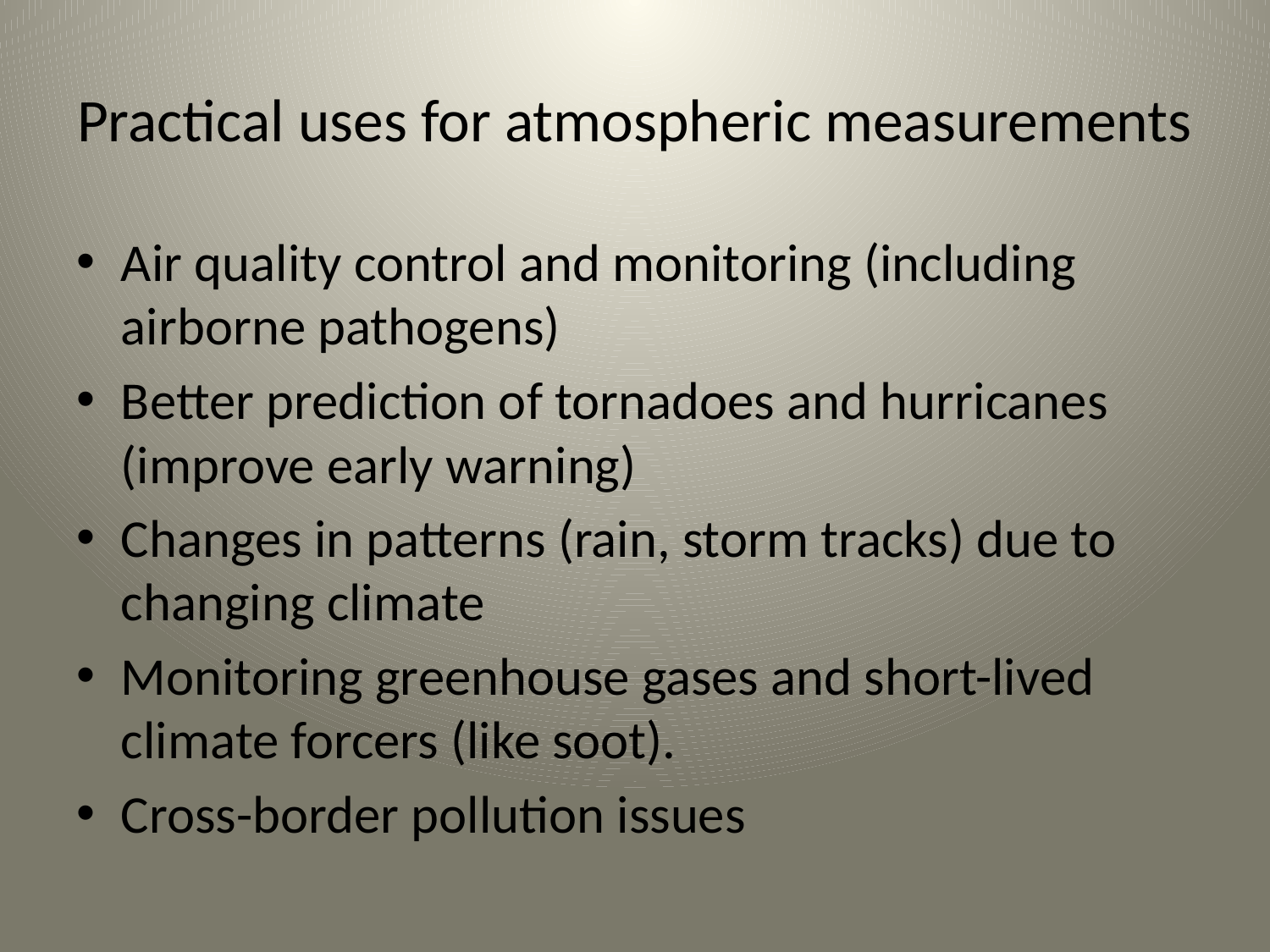

# Practical uses for atmospheric measurements
Air quality control and monitoring (including airborne pathogens)
Better prediction of tornadoes and hurricanes (improve early warning)
Changes in patterns (rain, storm tracks) due to changing climate
Monitoring greenhouse gases and short-lived climate forcers (like soot).
Cross-border pollution issues